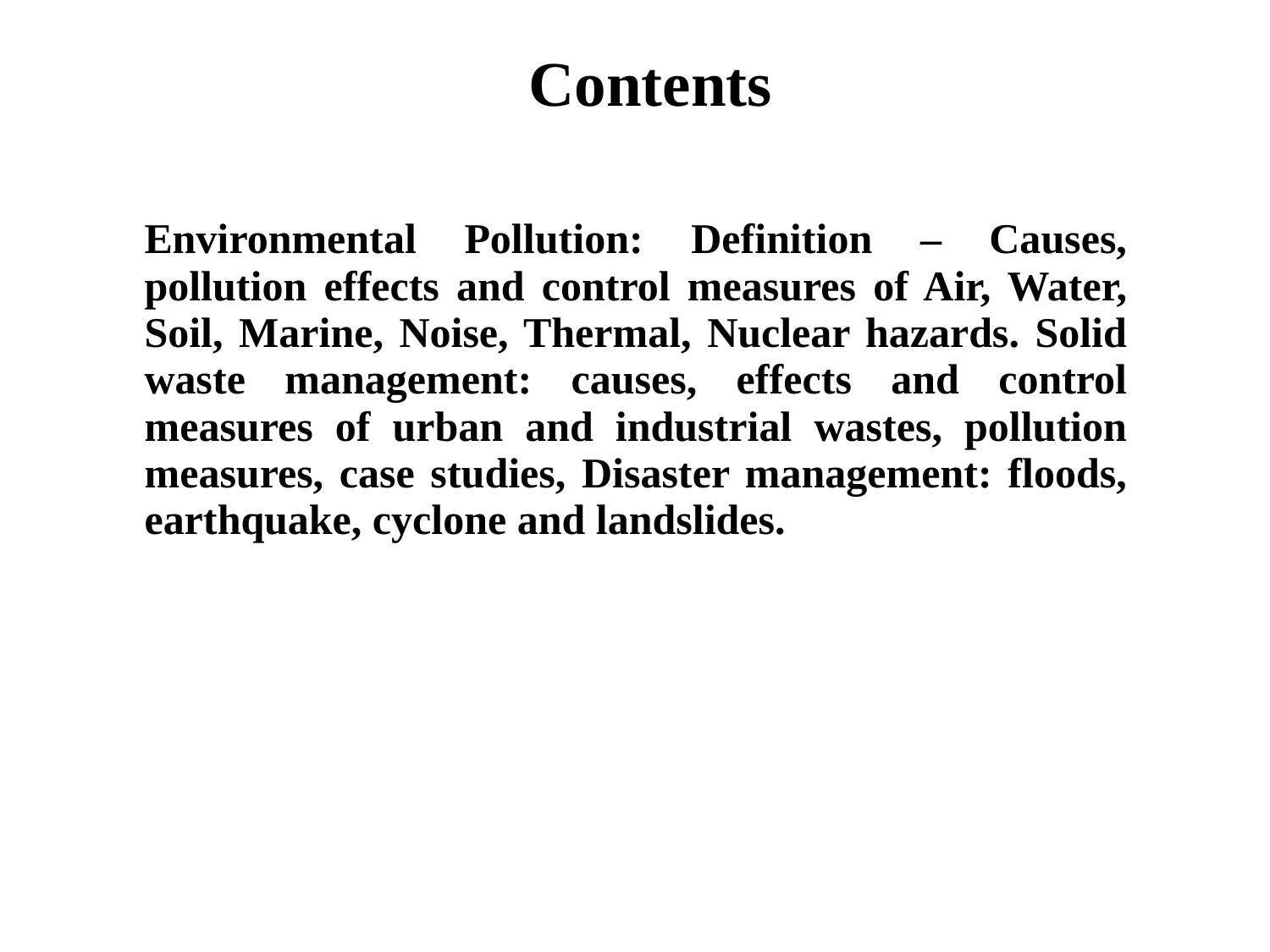

Contents
| Environmental Pollution: Definition – Causes, pollution effects and control measures of Air, Water, Soil, Marine, Noise, Thermal, Nuclear hazards. Solid waste management: causes, effects and control measures of urban and industrial wastes, pollution measures, case studies, Disaster management: floods, earthquake, cyclone and landslides. |
| --- |